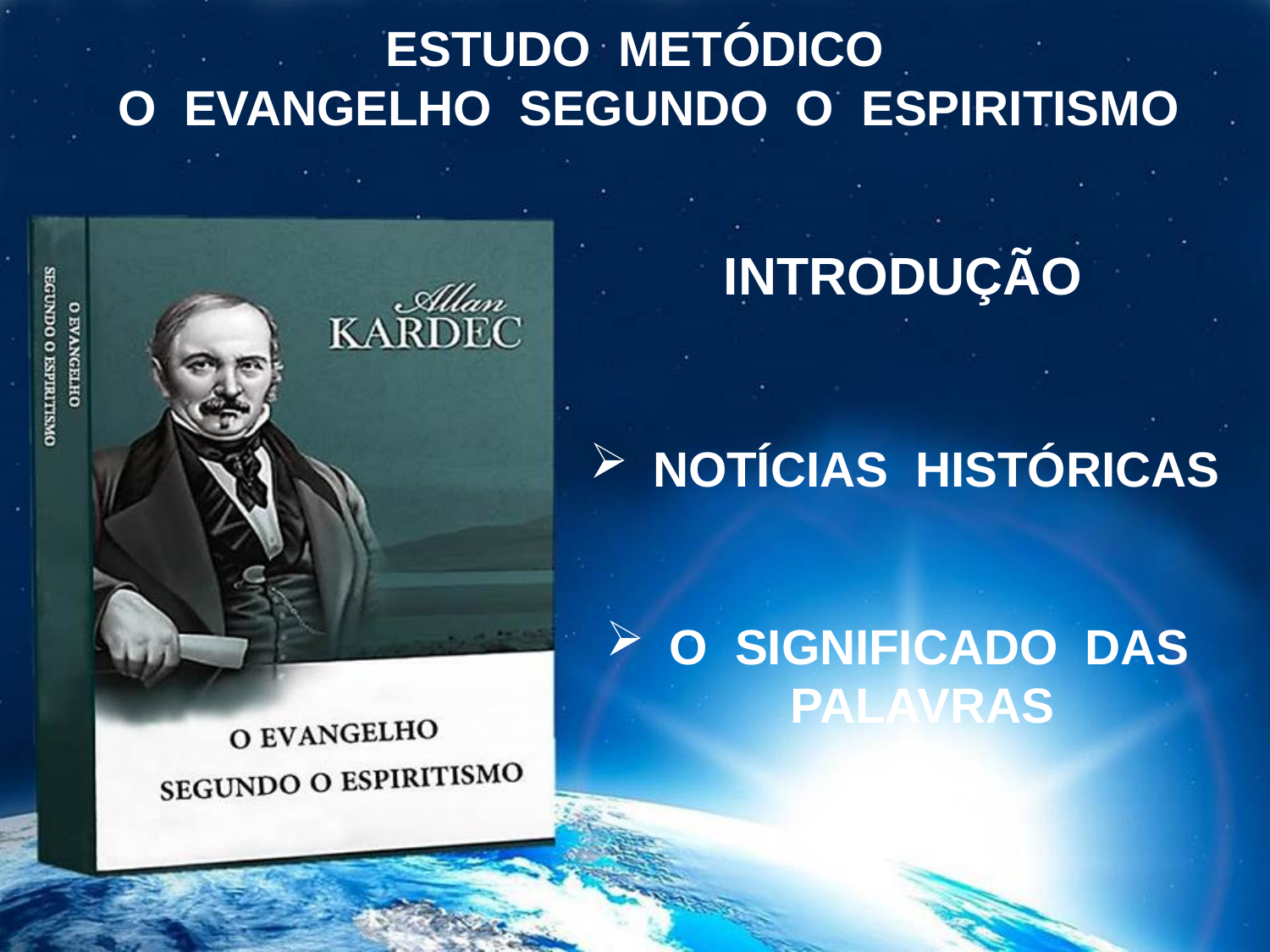

ESTUDO  METÓDICO
  O  EVANGELHO  SEGUNDO  O  ESPIRITISMO
INTRODUÇÃO
NOTÍCIAS  HISTÓRICAS

O  SIGNIFICADO  DAS  PALAVRAS